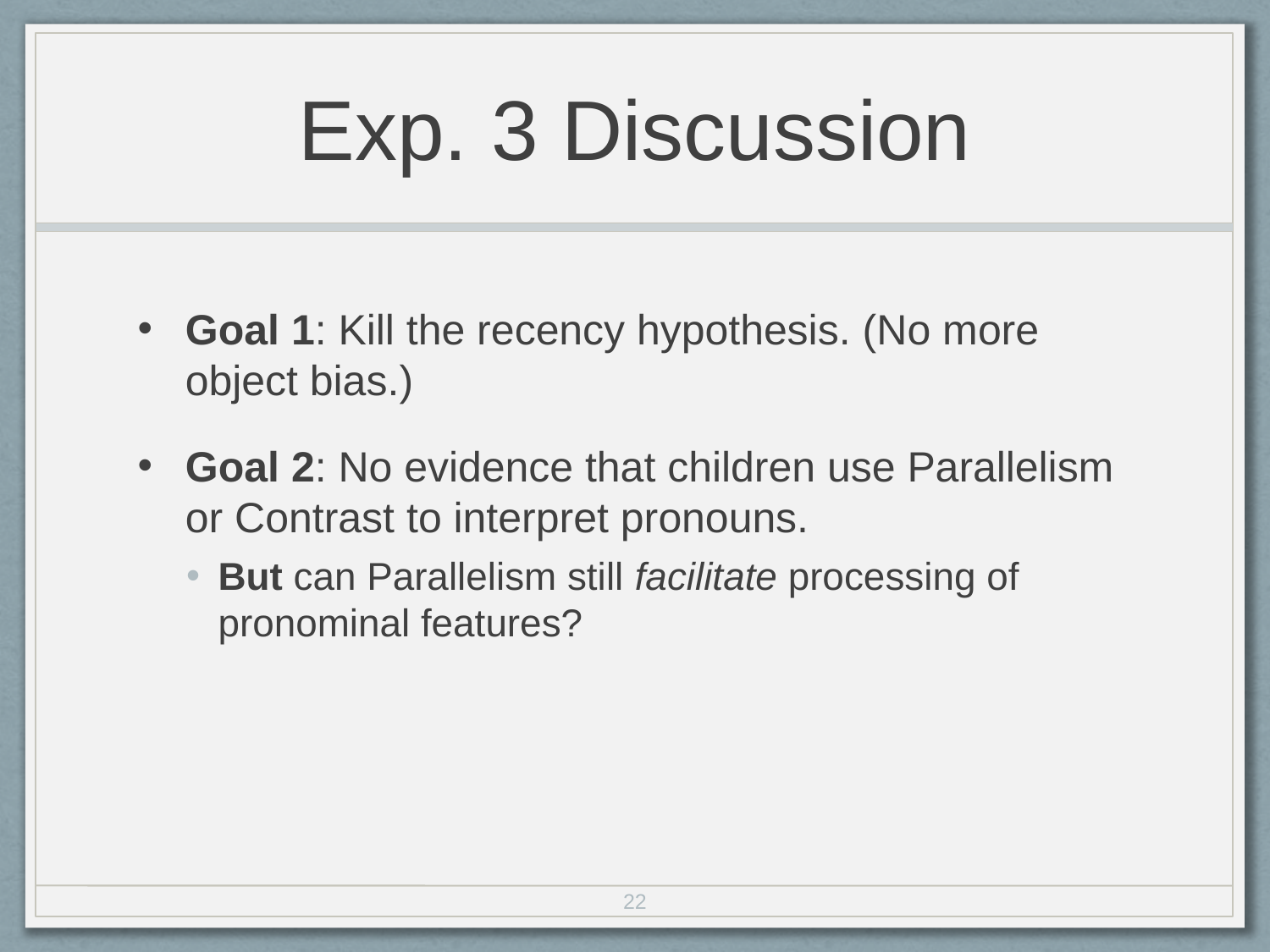

# Exp. 3 Discussion
Goal 1: Kill the recency hypothesis. (No more object bias.)
Goal 2: No evidence that children use Parallelism or Contrast to interpret pronouns.
But can Parallelism still facilitate processing of pronominal features?
22